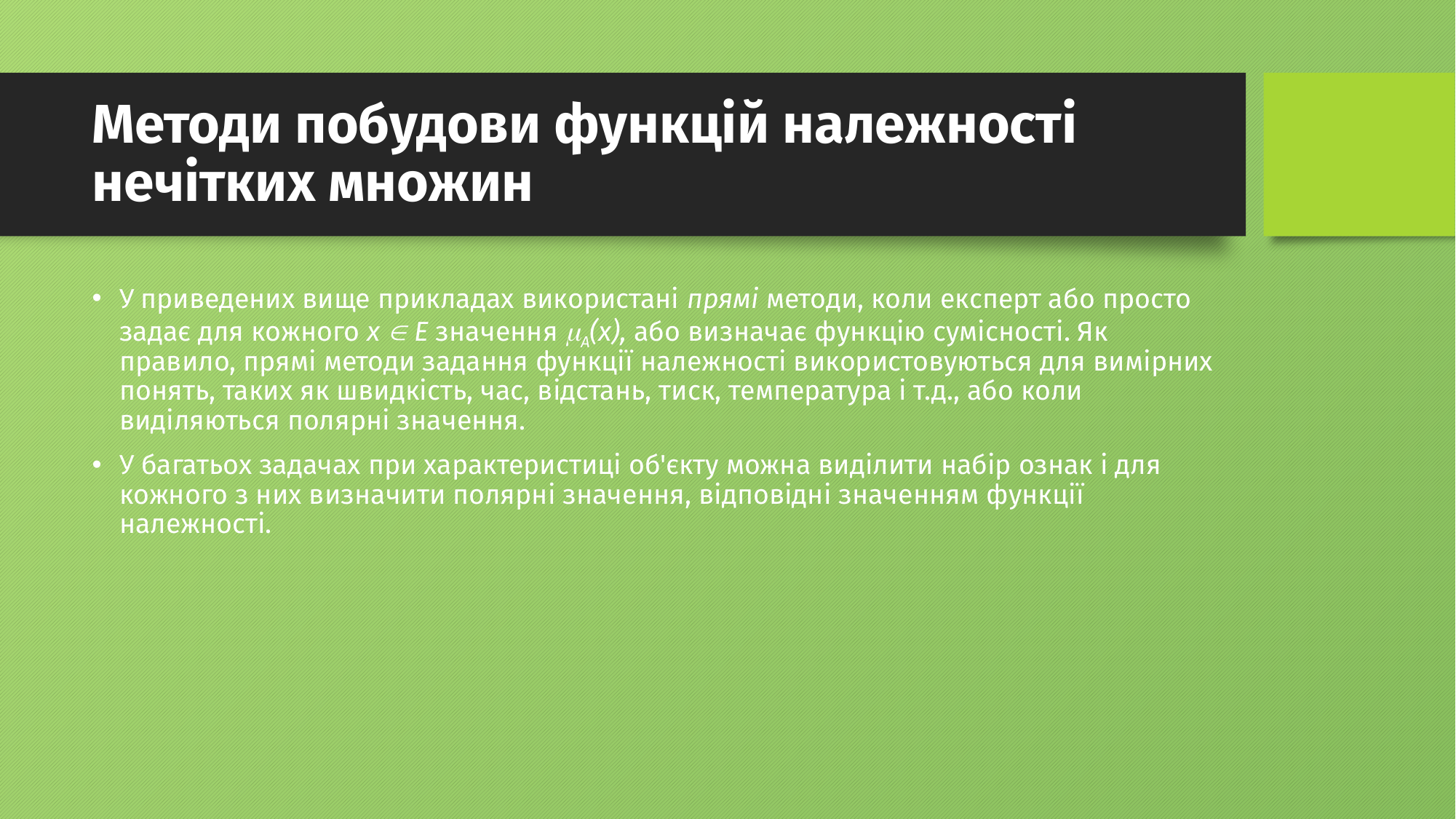

# Методи побудови функцій належності нечітких множин
У приведених вище прикладах використані прямі методи, коли експерт або просто задає для кожного х ∈ Е значення μА(x), або визначає функцію сумісності. Як правило, прямі методи задання функції належності використовуються для вимірних понять, таких як швидкість, час, відстань, тиск, температура і т.д., або коли виділяються полярні значення.
У багатьох задачах при характеристиці об'єкту можна виділити набір ознак і для кожного з них визначити полярні значення, відповідні значенням функції належності.